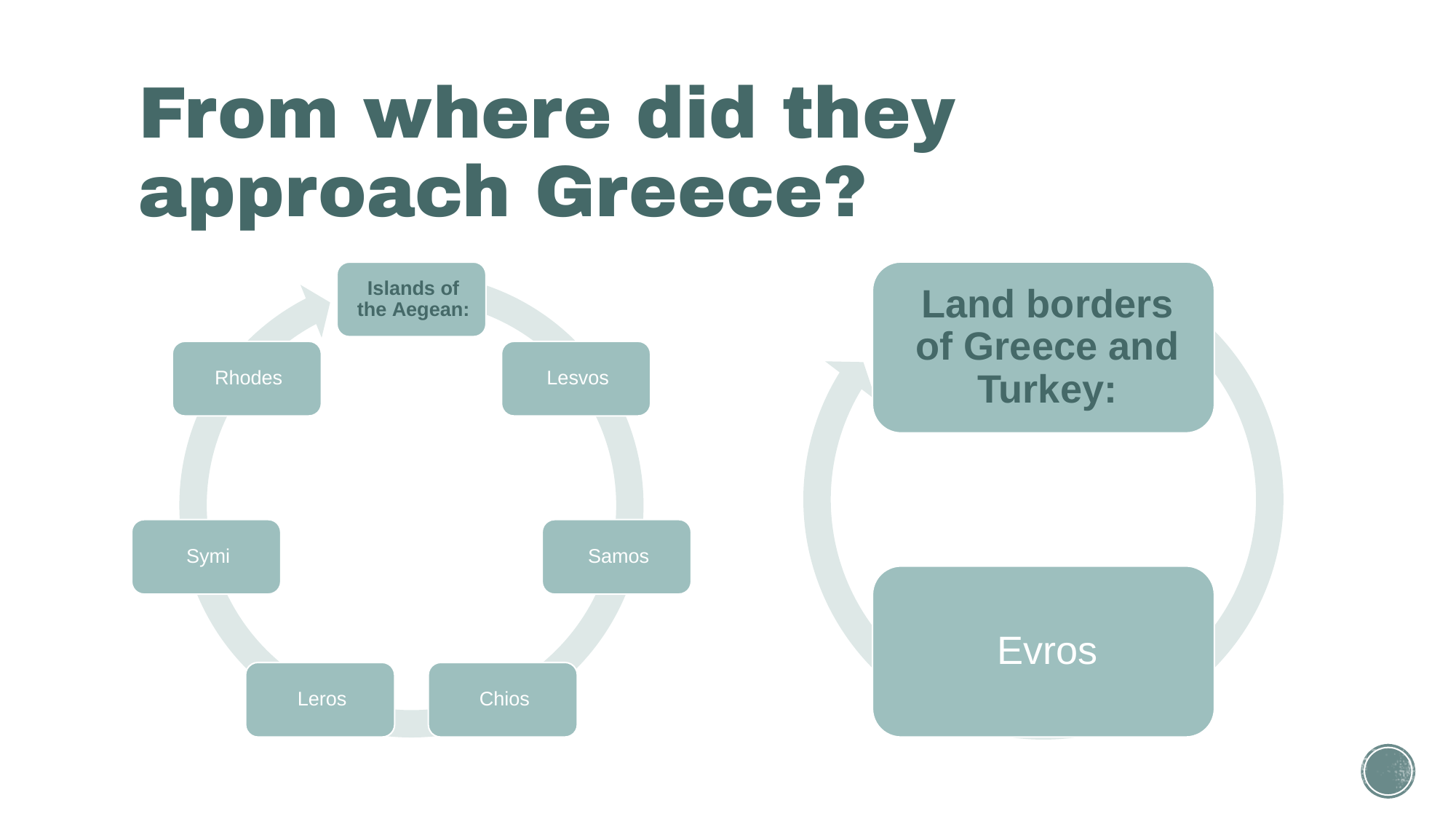

# From where did they approach Greece?
Islands of the Aegean:
Lesvos
Samos
Chios
Leros
Symi
Rhodes
Land borders of Greece and Turkey:
Evros